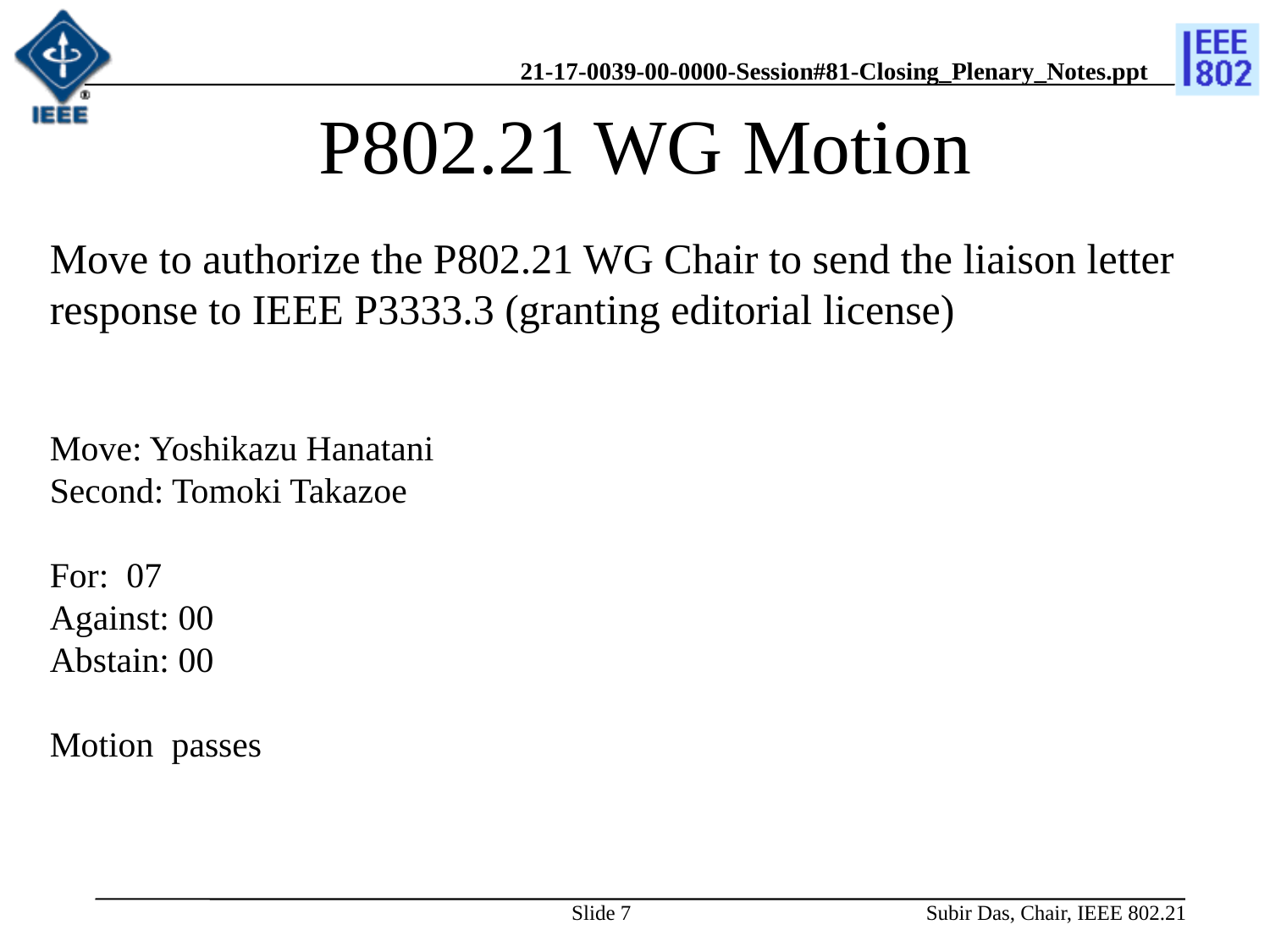

# P802.21 WG Motion
Move to authorize the P802.21 WG Chair to send the liaison letter response to IEEE P3333.3 (granting editorial license)

Move: Yoshikazu Hanatani
Second: Tomoki Takazoe

For:  07
Against: 00
Abstain: 00

Motion  passes
Slide 7
Subir Das, Chair, IEEE 802.21